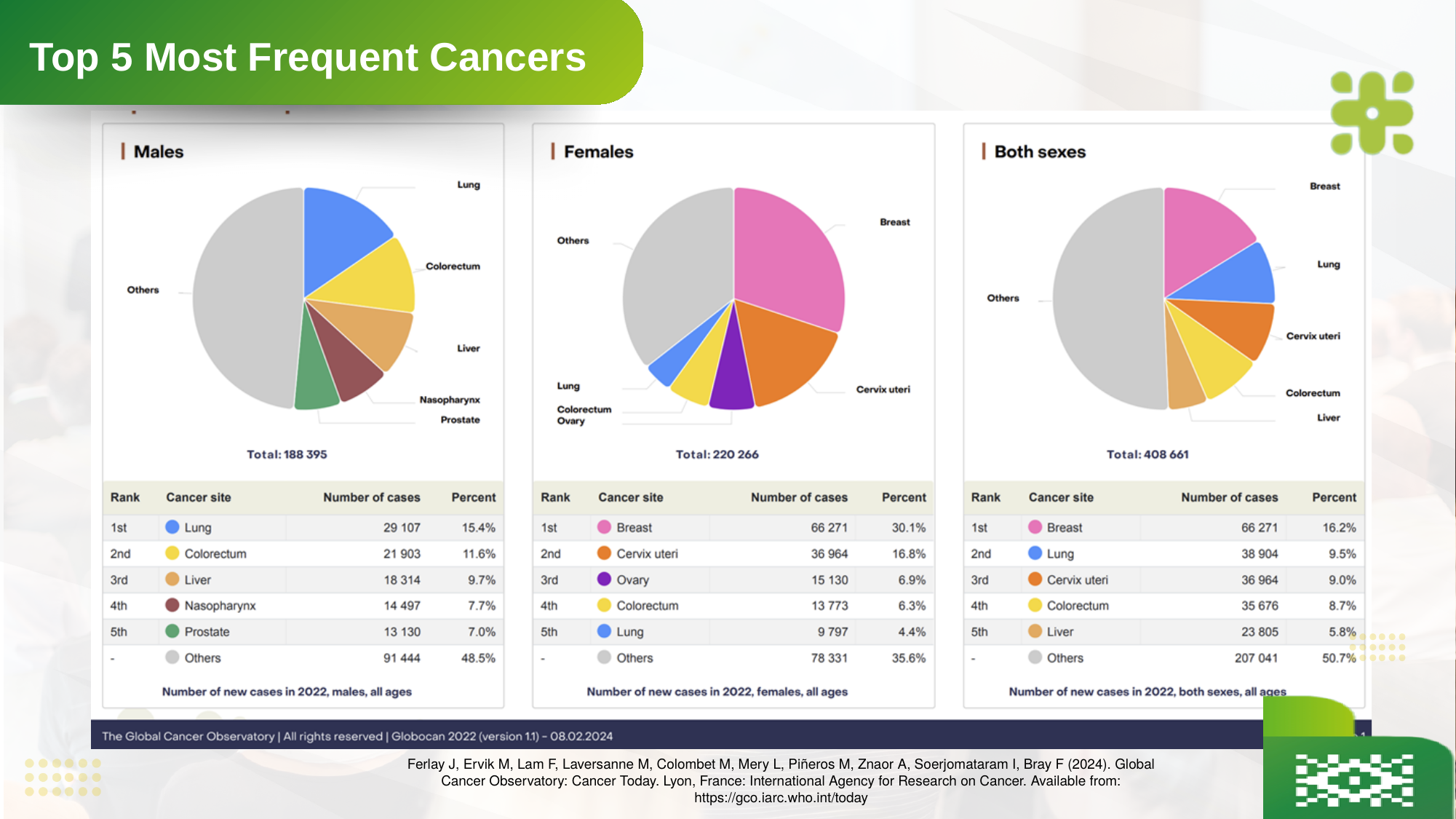

Top 5 Most Frequent Cancers

Ferlay J, Ervik M, Lam F, Laversanne M, Colombet M, Mery L, Piñeros M, Znaor A, Soerjomataram I, Bray F (2024). Global Cancer Observatory: Cancer Today. Lyon, France: International Agency for Research on Cancer. Available from: https://gco.iarc.who.int/today